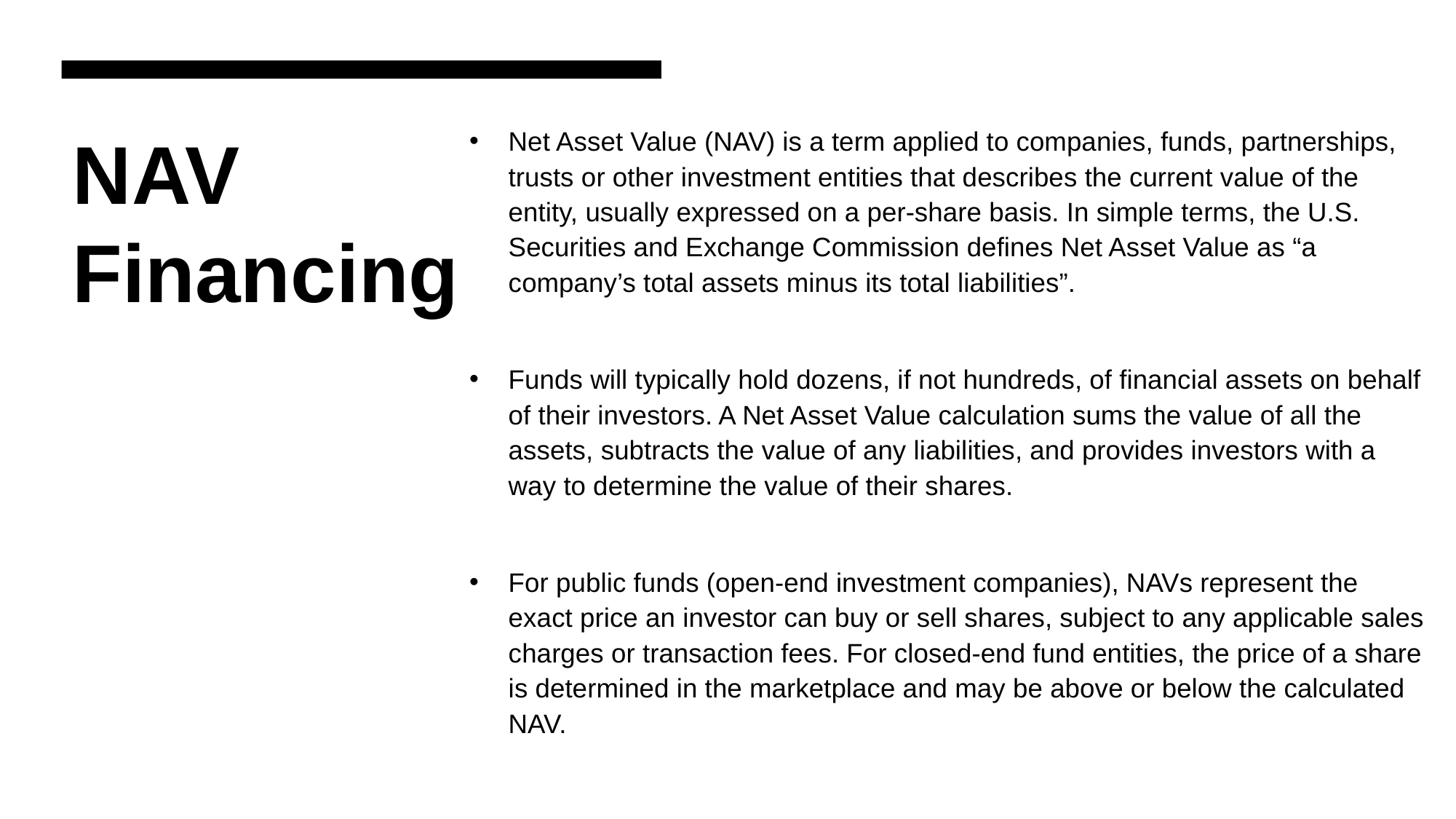

Net Asset Value (NAV) is a term applied to companies, funds, partnerships, trusts or other investment entities that describes the current value of the entity, usually expressed on a per-share basis. In simple terms, the U.S. Securities and Exchange Commission defines Net Asset Value as “a company’s total assets minus its total liabilities”.

Funds will typically hold dozens, if not hundreds, of financial assets on behalf of their investors. A Net Asset Value calculation sums the value of all the assets, subtracts the value of any liabilities, and provides investors with a way to determine the value of their shares.

For public funds (open-end investment companies), NAVs represent the exact price an investor can buy or sell shares, subject to any applicable sales charges or transaction fees. For closed-end fund entities, the price of a share is determined in the marketplace and may be above or below the calculated NAV.
# NAV Financing